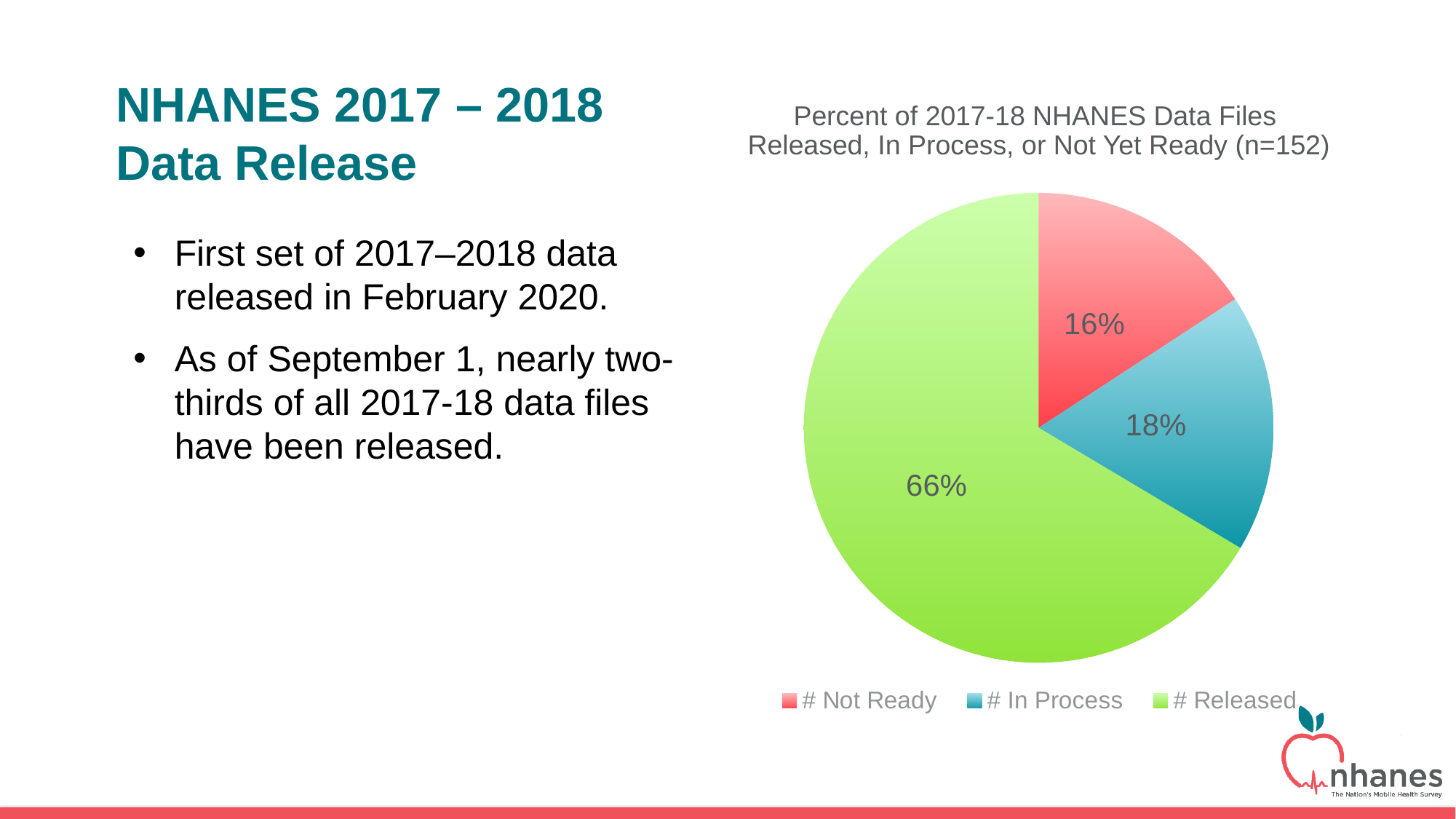

# NHANES 2017 – 2018 Data Release
Percent of 2017-18 NHANES Data Files
Released, In Process, or Not Yet Ready (n=152)

### Chart

| Category | 2017-18 |
|---|---|
| # Not Ready | 24.0 |
| # In Process | 27.0 |
| # Released | 101.0 |
First set of 2017–2018 data released in February 2020.
As of September 1, nearly two-thirds of all 2017-18 data files have been released.